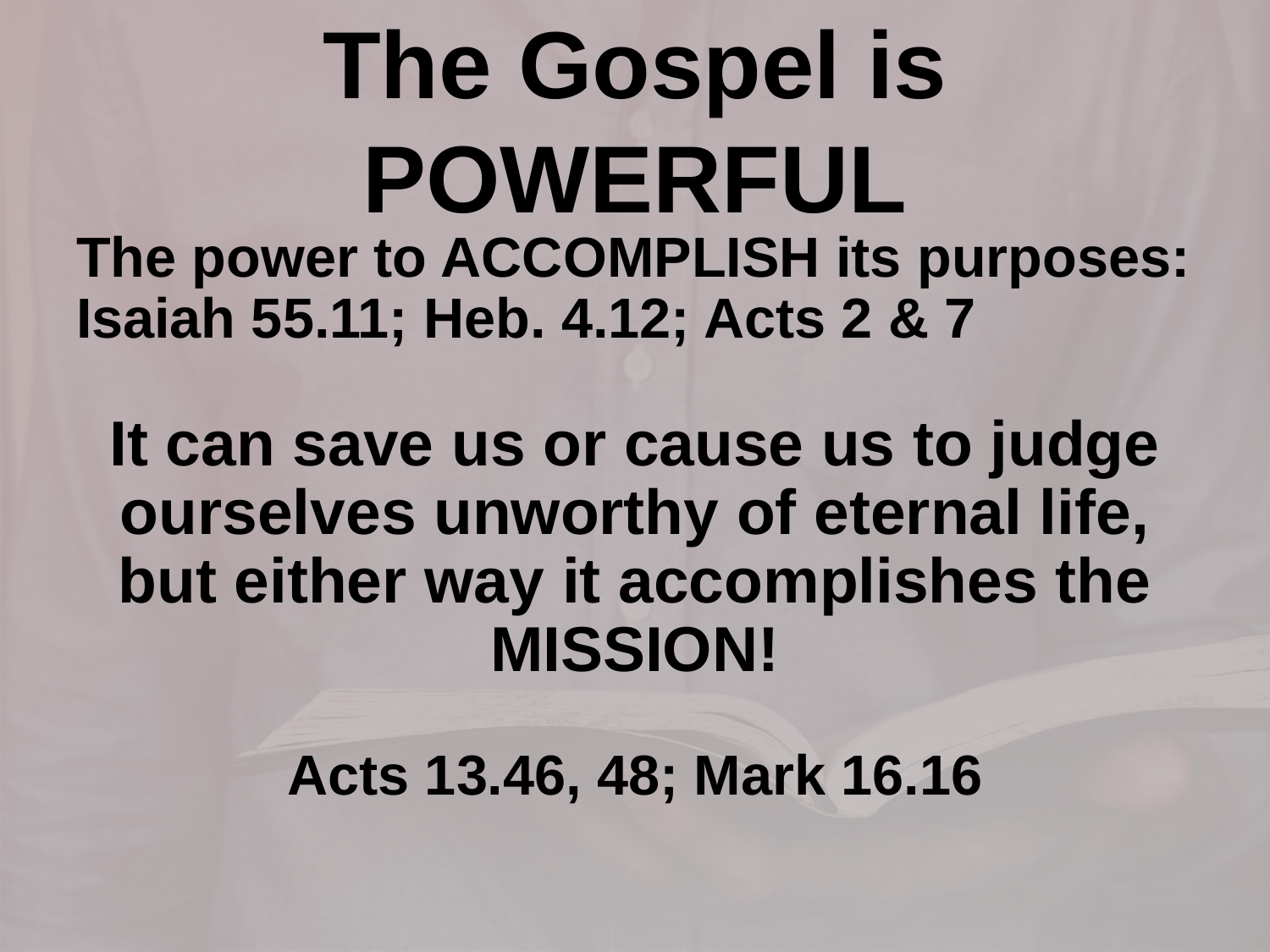

# The Gospel is POWERFUL
The power to ACCOMPLISH its purposes: Isaiah 55.11; Heb. 4.12; Acts 2 & 7

It can save us or cause us to judge ourselves unworthy of eternal life, but either way it accomplishes the MISSION!

Acts 13.46, 48; Mark 16.16